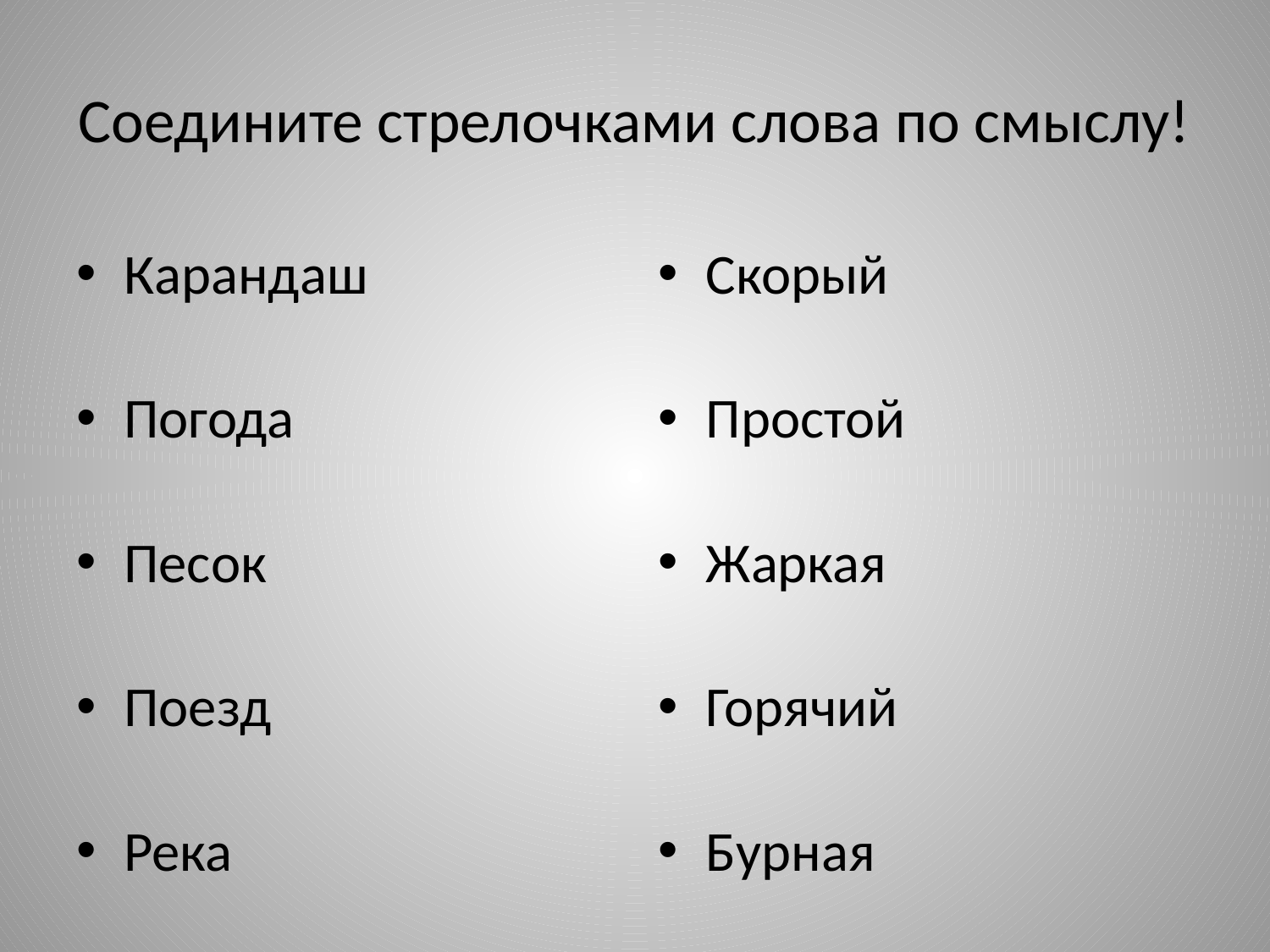

# Соедините стрелочками слова по смыслу!
Карандаш

Погода

Песок

Поезд

Река
Скорый

Простой

Жаркая

Горячий

Бурная